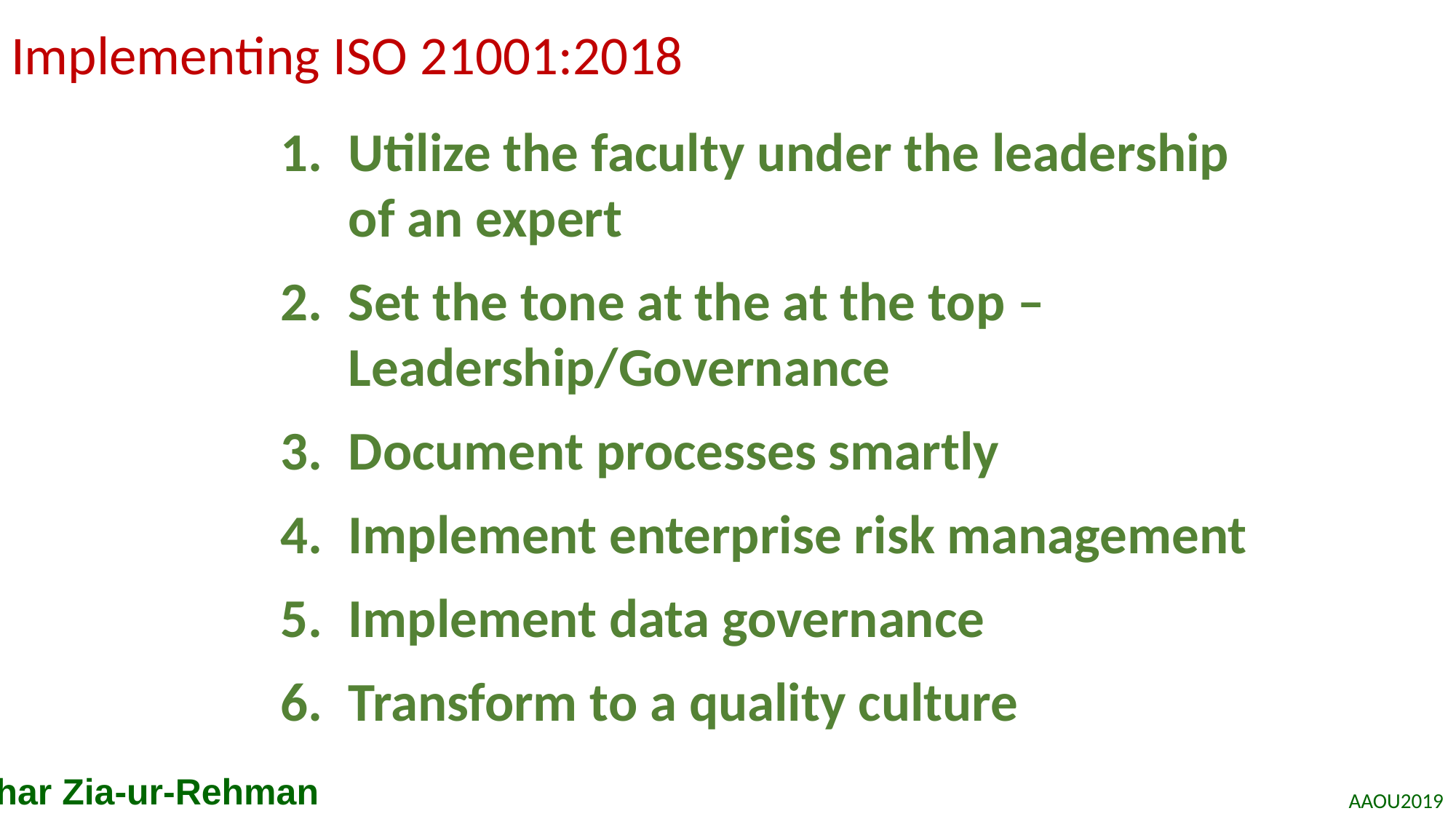

# Implementing ISO 21001:2018
Utilize the faculty under the leadership of an expert
Set the tone at the at the top – Leadership/Governance
Document processes smartly
Implement enterprise risk management
Implement data governance
Transform to a quality culture
Azhar Zia-ur-Rehman
AAOU2019